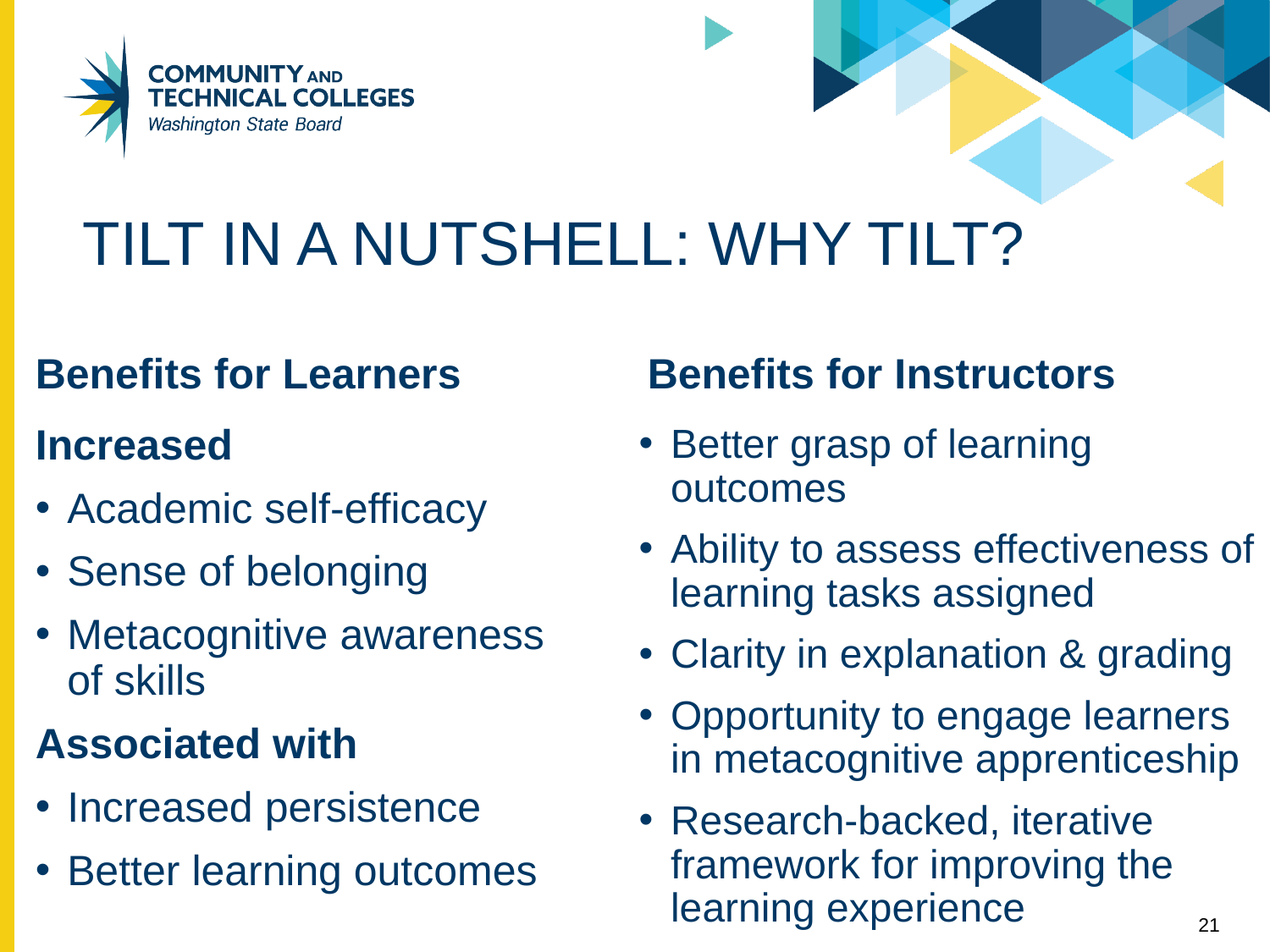

# TILT in a Nutshell: Why TILT?
Benefits for Instructors
Benefits for Learners
Increased
Academic self-efficacy
Sense of belonging
Metacognitive awareness of skills
Associated with
Increased persistence
Better learning outcomes
Better grasp of learning outcomes
Ability to assess effectiveness of learning tasks assigned
Clarity in explanation & grading
Opportunity to engage learners in metacognitive apprenticeship
Research-backed, iterative framework for improving the learning experience

21